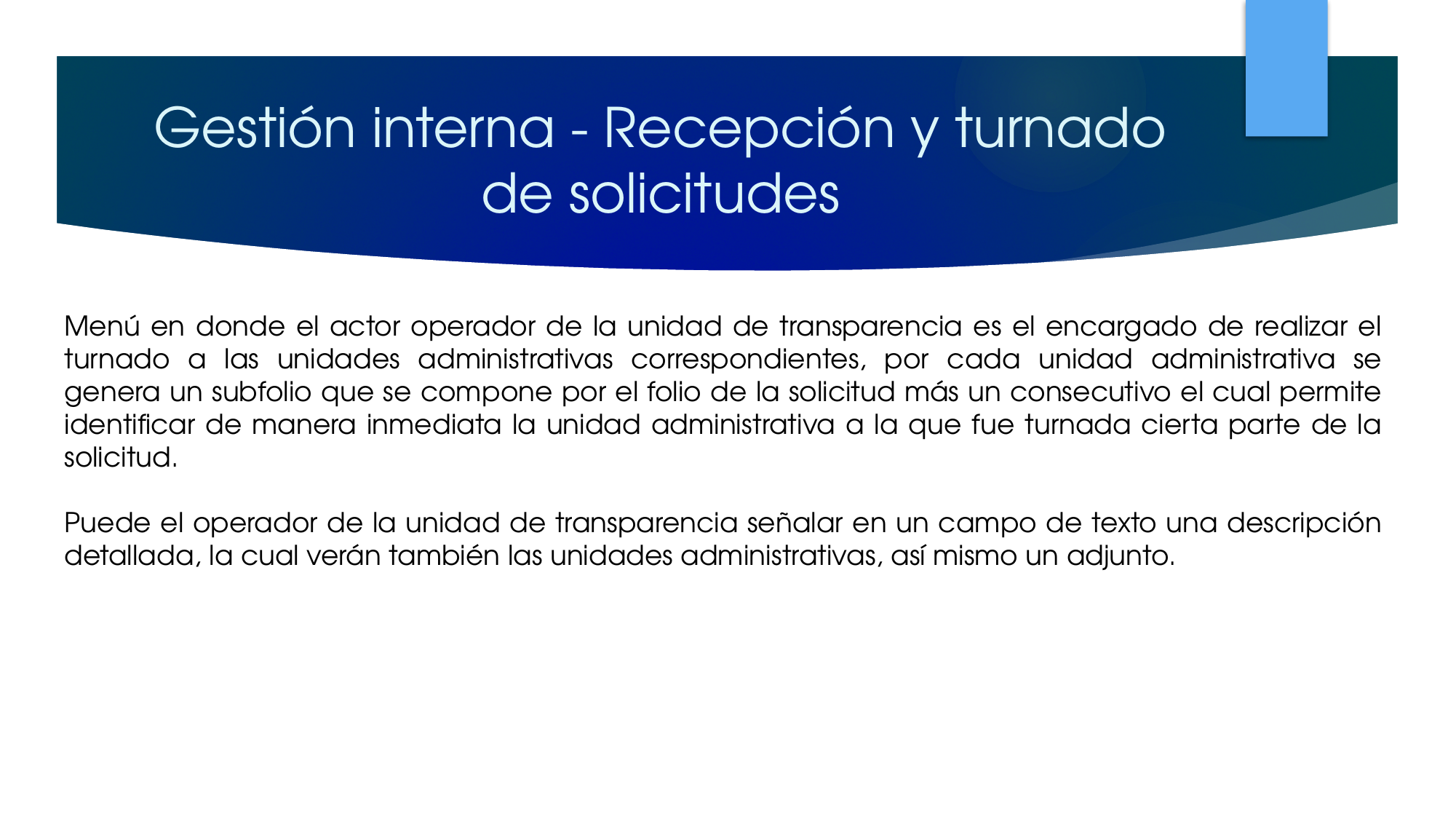

# Gestión interna - Recepción y turnado de solicitudes
Menú en donde el actor operador de la unidad de transparencia es el encargado de realizar el turnado a las unidades administrativas correspondientes, por cada unidad administrativa se genera un subfolio que se compone por el folio de la solicitud más un consecutivo el cual permite identificar de manera inmediata la unidad administrativa a la que fue turnada cierta parte de la solicitud.

Puede el operador de la unidad de transparencia señalar en un campo de texto una descripción detallada, la cual verán también las unidades administrativas, así mismo un adjunto.